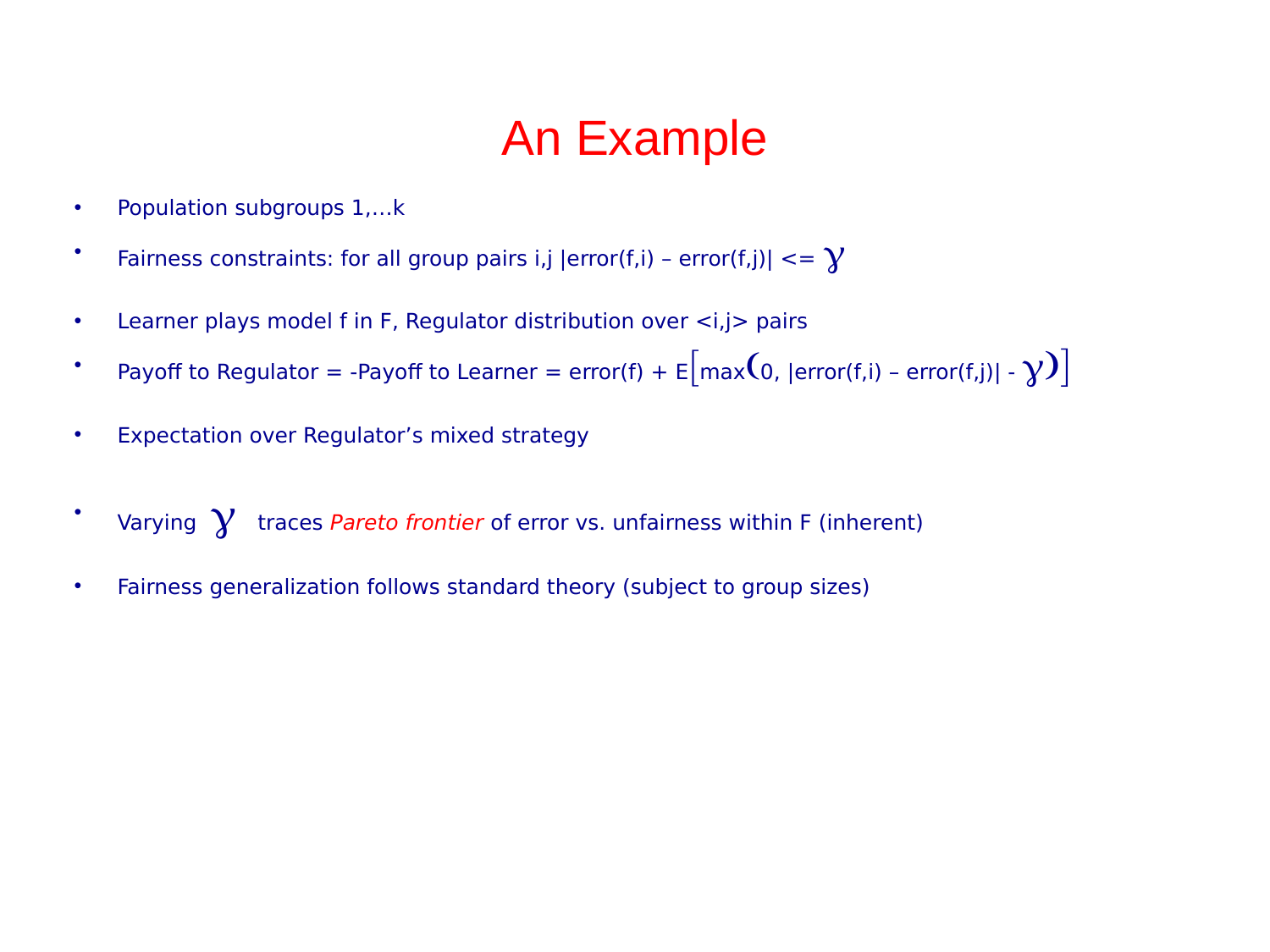

An Example

Population subgroups 1,…k
Fairness constraints: for all group pairs i,j |error(f,i) – error(f,j)| <= γ

Learner plays model f in F, Regulator distribution over <i,j> pairs
Payoff to Regulator = -Payoff to Learner = error(f) + E[max(0, |error(f,i) – error(f,j)| - γ)]

Expectation over Regulator’s mixed strategy

Varying γ  traces Pareto frontier of error vs. unfairness within F (inherent)

Fairness generalization follows standard theory (subject to group sizes)